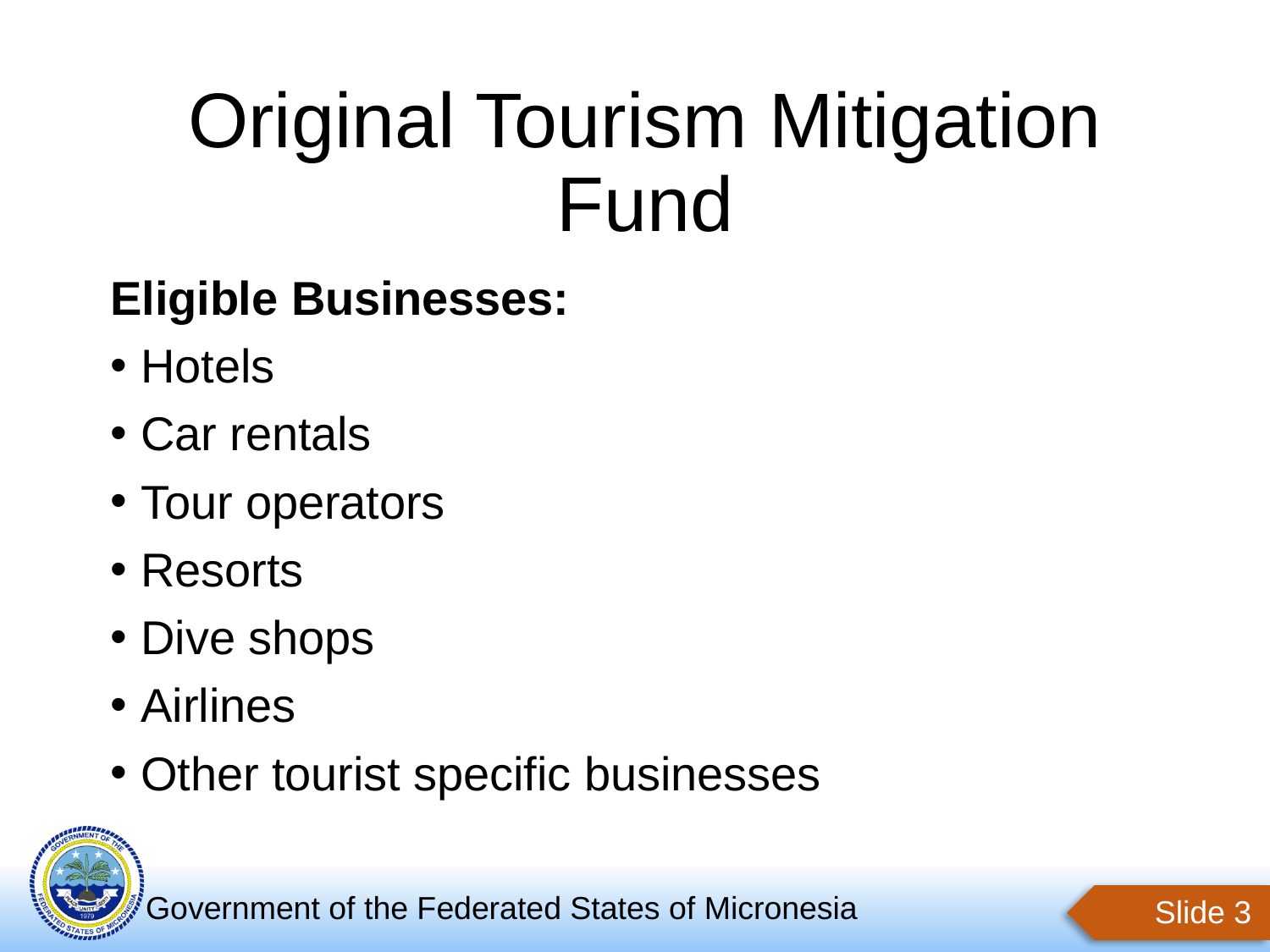

# Original Tourism Mitigation Fund
Eligible Businesses:
Hotels
Car rentals
Tour operators
Resorts
Dive shops
Airlines
Other tourist specific businesses